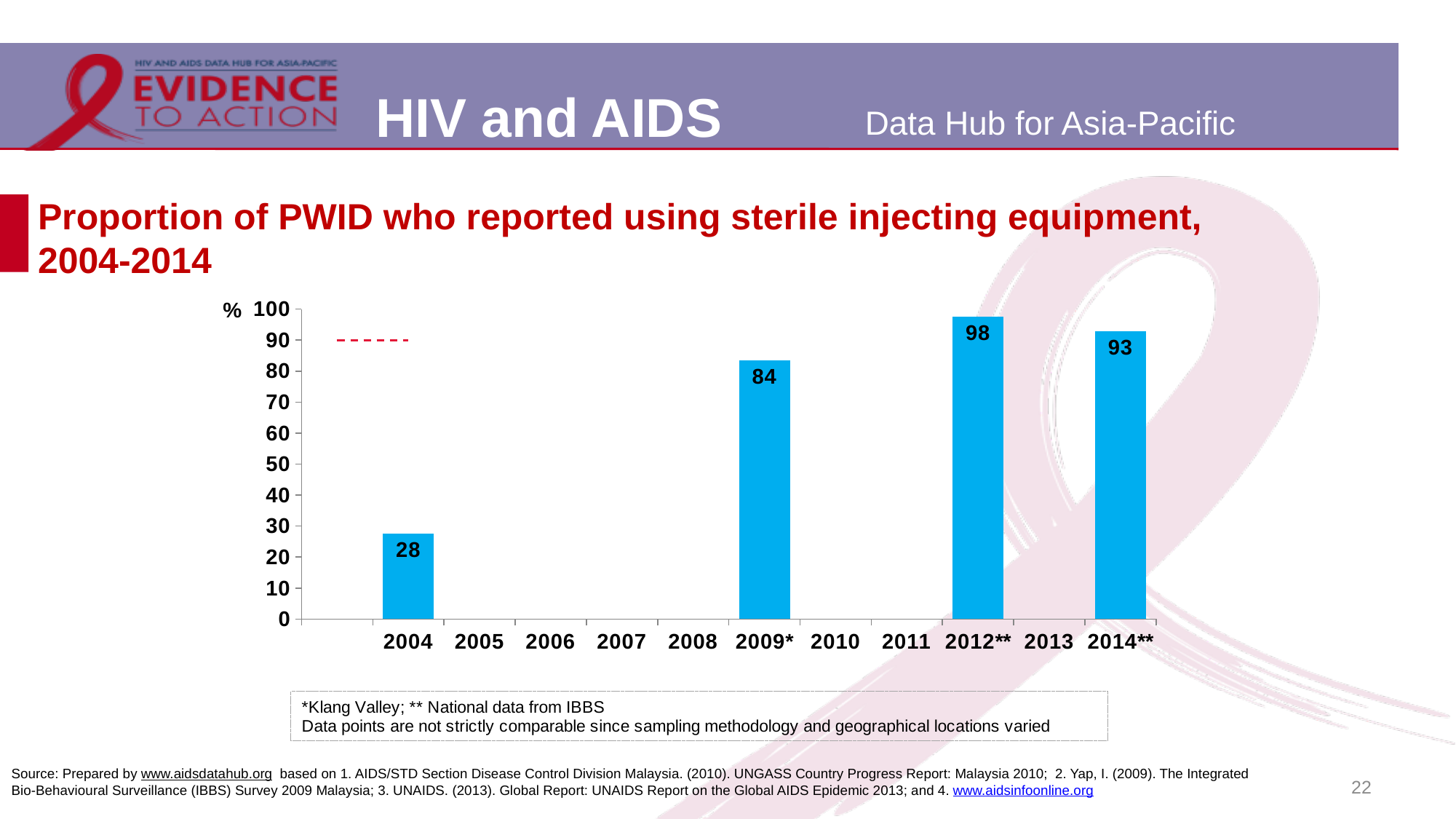

# Proportion of PWID who reported using sterile injecting equipment, 2004-2014

[unsupported chart]

22
Source: Prepared by www.aidsdatahub.org  based on 1. AIDS/STD Section Disease Control Division Malaysia. (2010). UNGASS Country Progress Report: Malaysia 2010;  2. Yap, I. (2009). The Integrated Bio-Behavioural Surveillance (IBBS) Survey 2009 Malaysia; 3. UNAIDS. (2013). Global Report: UNAIDS Report on the Global AIDS Epidemic 2013; and 4. www.aidsinfoonline.org